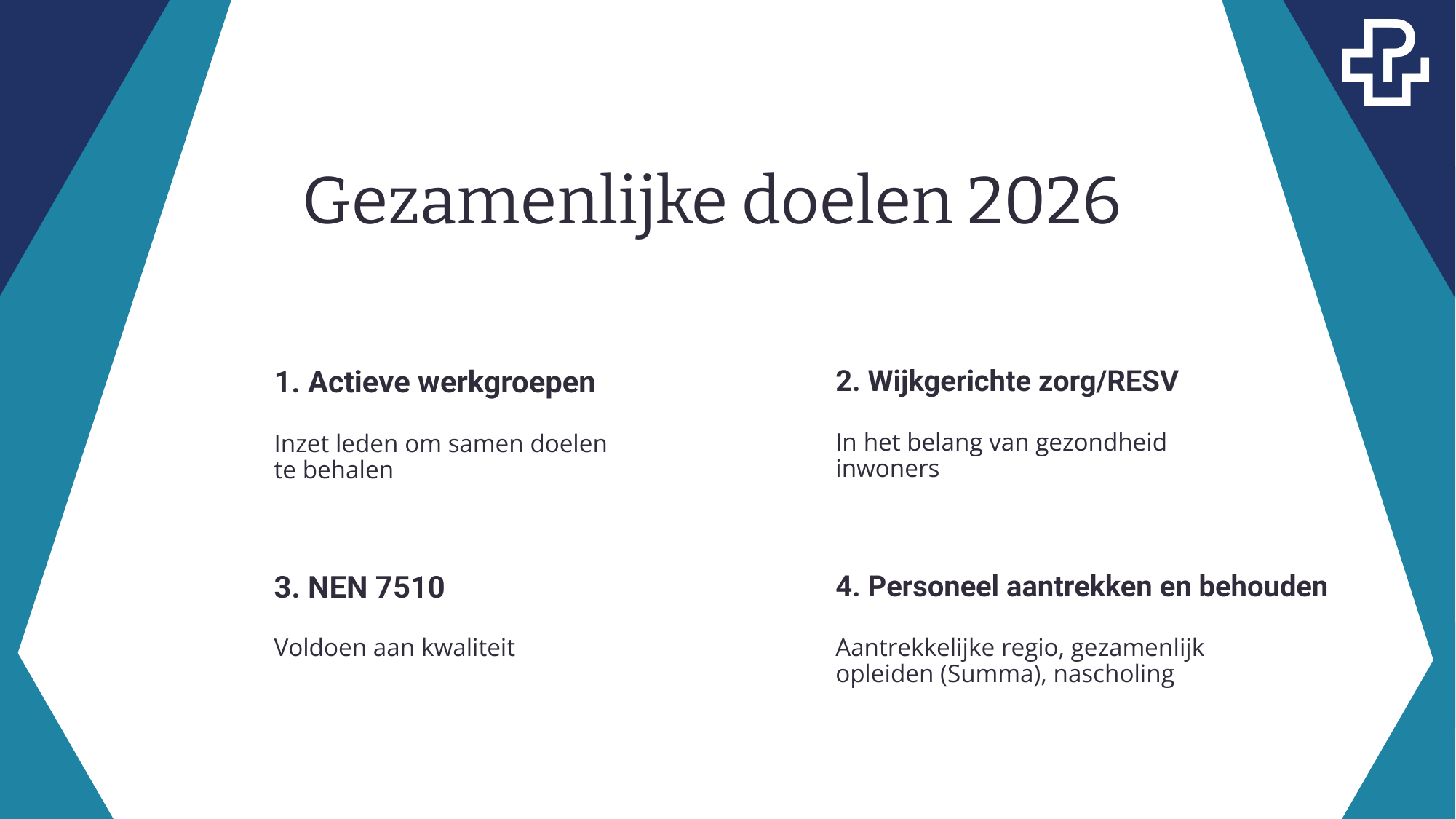

# Gezamenlijke doelen 2026
1. Actieve werkgroepen
2. Wijkgerichte zorg/RESV
In het belang van gezondheid inwoners
Inzet leden om samen doelen te behalen
3. NEN 7510
4. Personeel aantrekken en behouden
Voldoen aan kwaliteit
Aantrekkelijke regio, gezamenlijk opleiden (Summa), nascholing